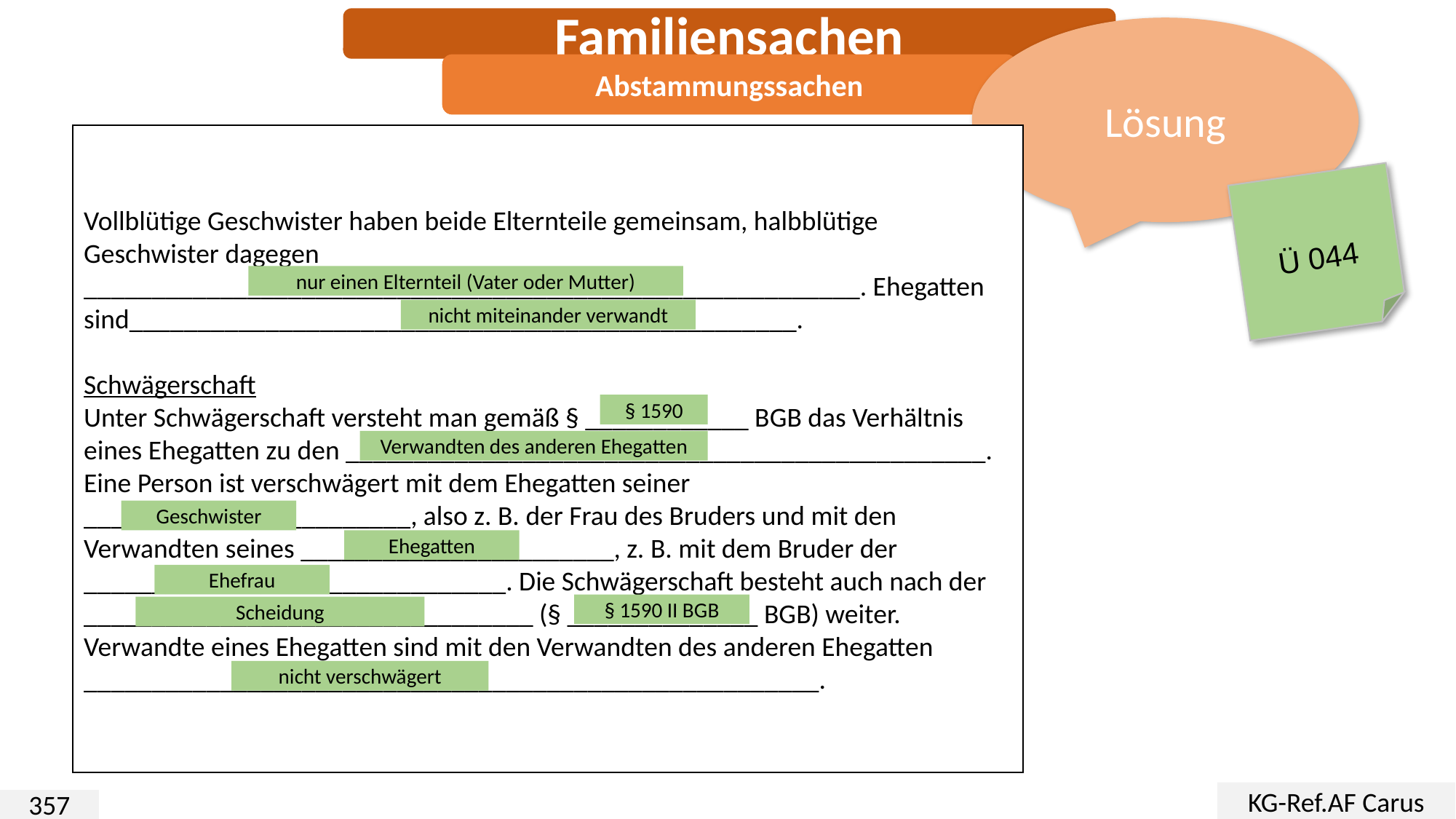

Familiensachen
Lösung
Abstammungssachen
Vollblütige Geschwister haben beide Elternteile gemeinsam, halbblütige Geschwister dagegen _________________________________________________________. Ehegatten sind_________________________________________________.

Schwägerschaft
Unter Schwägerschaft versteht man gemäß § ____________ BGB das Verhältnis eines Ehegatten zu den _______________________________________________. Eine Person ist verschwägert mit dem Ehegatten seiner ________________________, also z. B. der Frau des Bruders und mit den Verwandten seines _______________________, z. B. mit dem Bruder der _______________________________. Die Schwägerschaft besteht auch nach der _________________________________ (§ ______________ BGB) weiter. Verwandte eines Ehegatten sind mit den Verwandten des anderen Ehegatten ______________________________________________________.

Ü 044
nur einen Elternteil (Vater oder Mutter)
nicht miteinander verwandt
§ 1590
Verwandten des anderen Ehegatten
Geschwister
Ehegatten
Ehefrau
§ 1590 II BGB
Scheidung
nicht verschwägert
KG-Ref.AF Carus
357